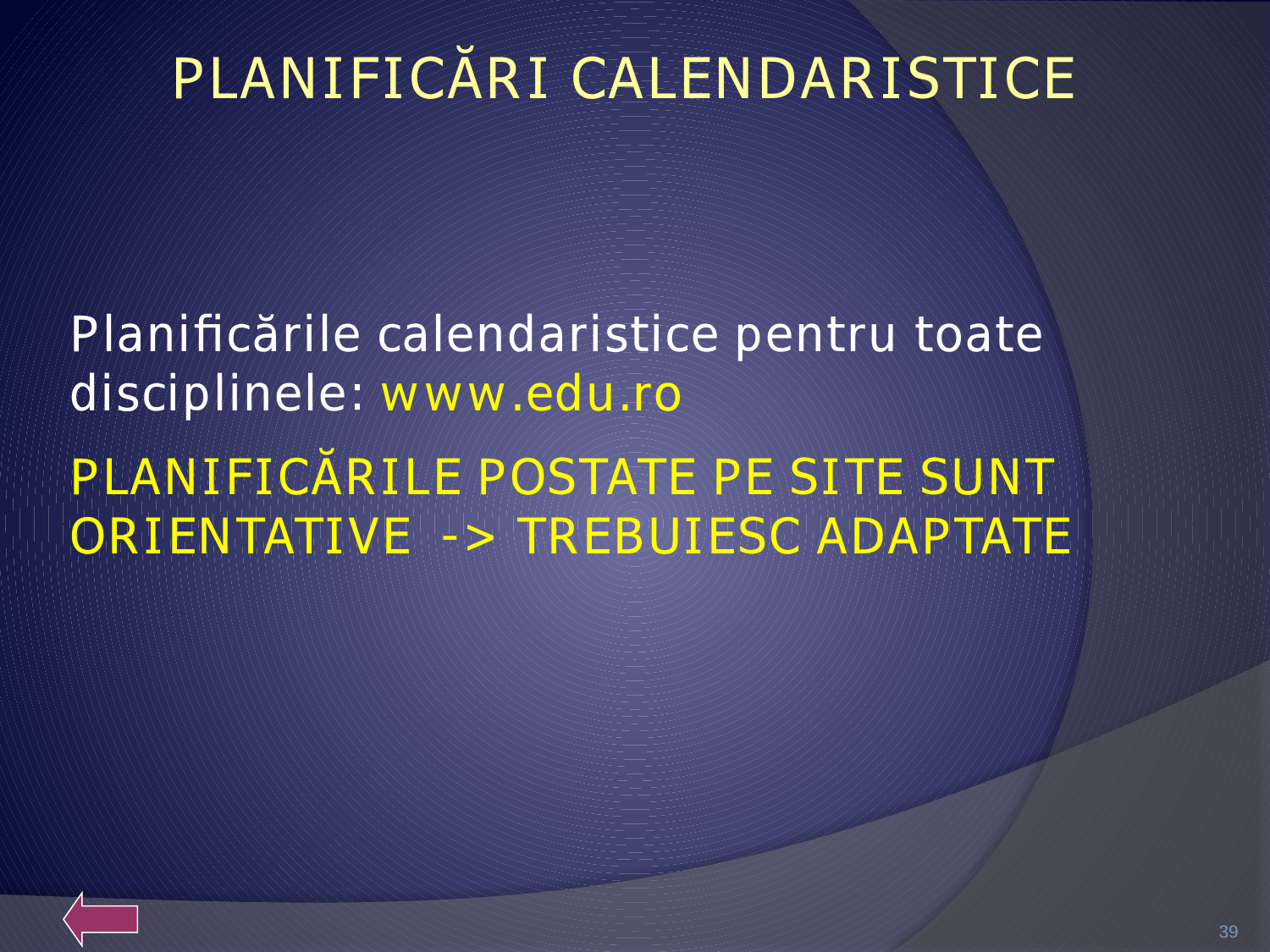

PLANIFICĂRI CALENDARISTICE
Planificările calendaristice pentru toate disciplinele: www.edu.ro
PLANIFICĂRILE POSTATE PE SITE SUNT ORIENTATIVE  -> TREBUIESC ADAPTATE
39